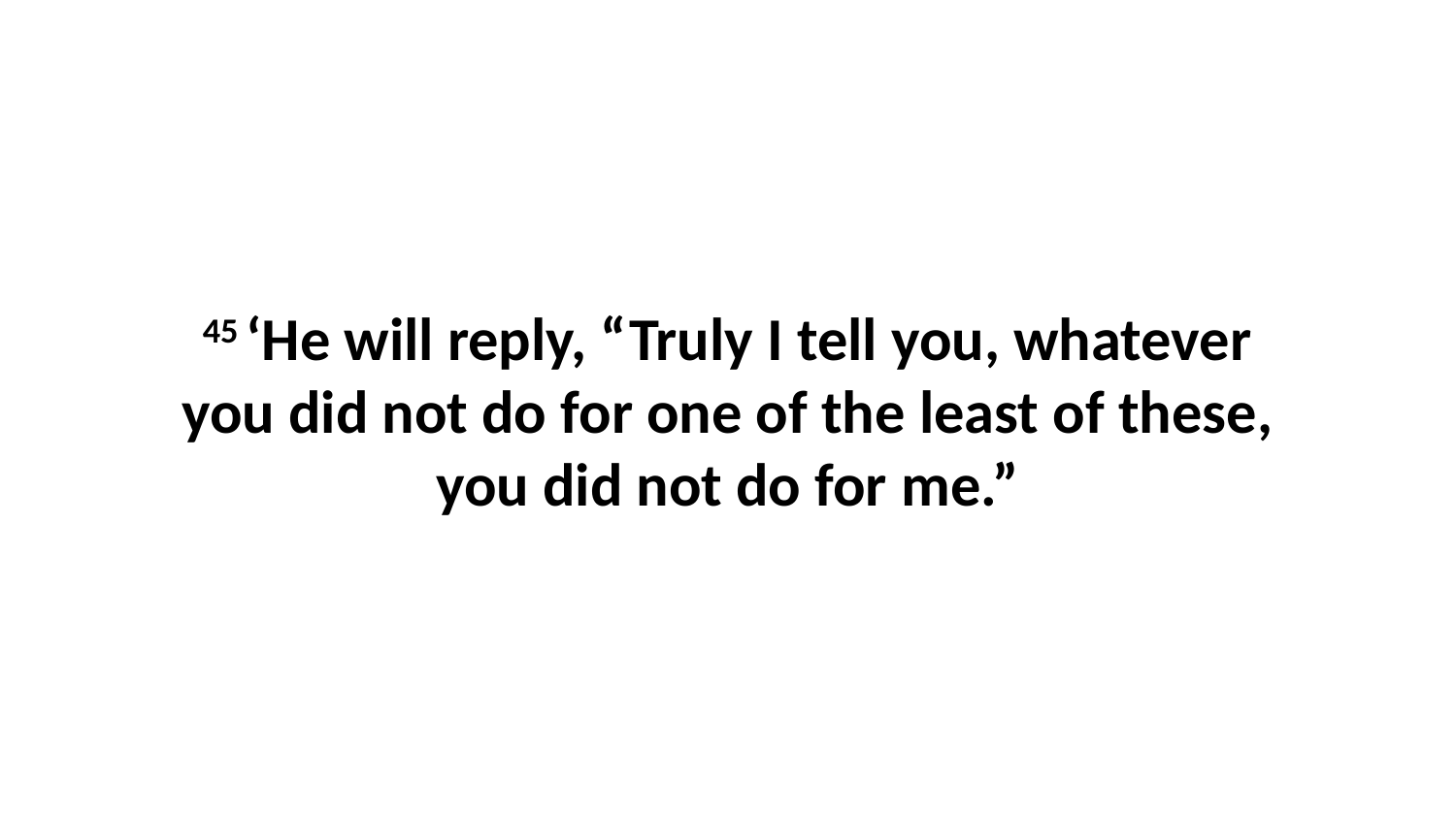

45 ‘He will reply, “Truly I tell you, whatever you did not do for one of the least of these, you did not do for me.”